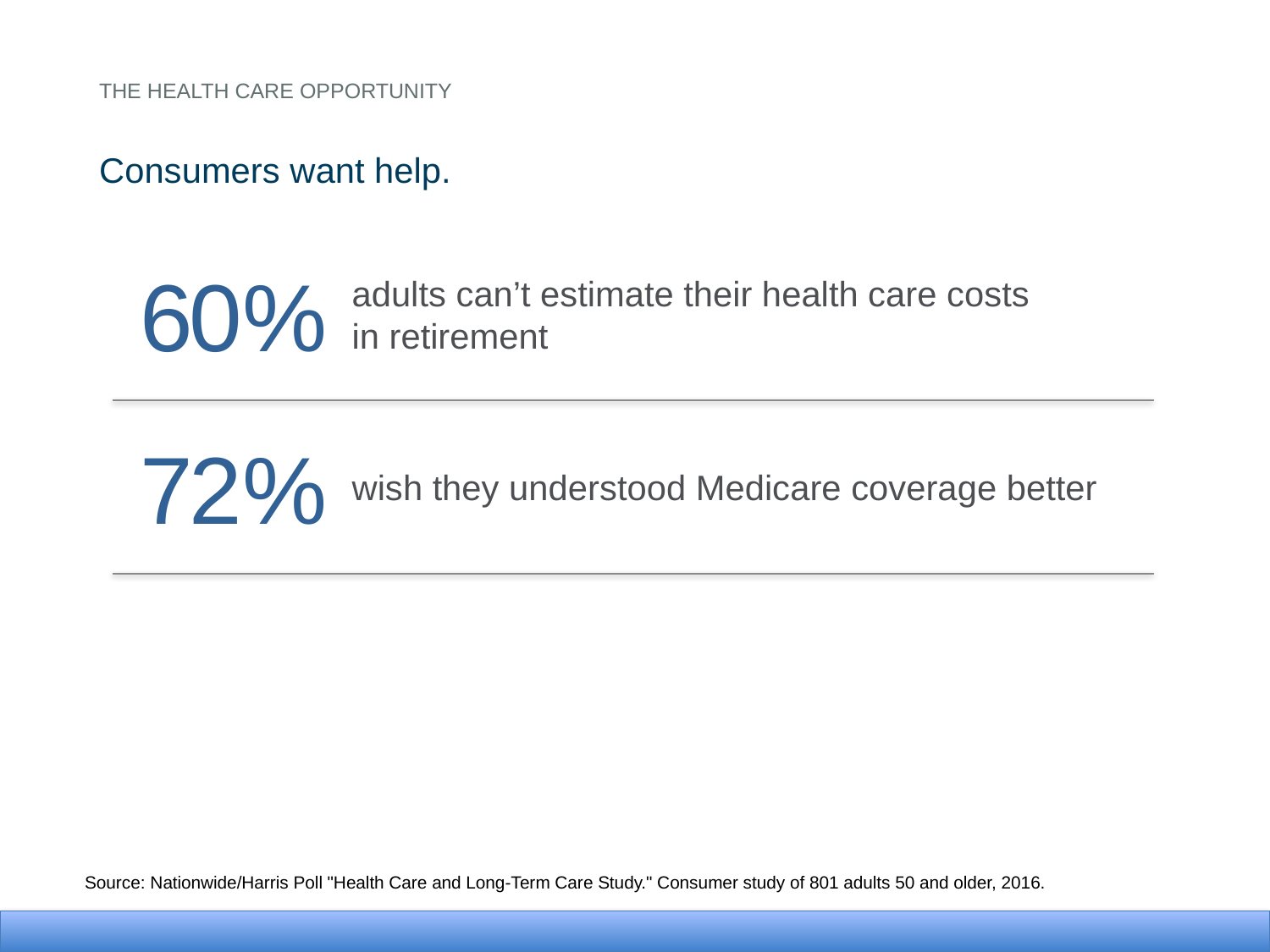

The health care opportunity
Consumers want help.
60%
adults can’t estimate their health care costs
in retirement
72%
wish they understood Medicare coverage better
Source: Nationwide/Harris Poll "Health Care and Long-Term Care Study." Consumer study of 801 adults 50 and older, 2016.

9